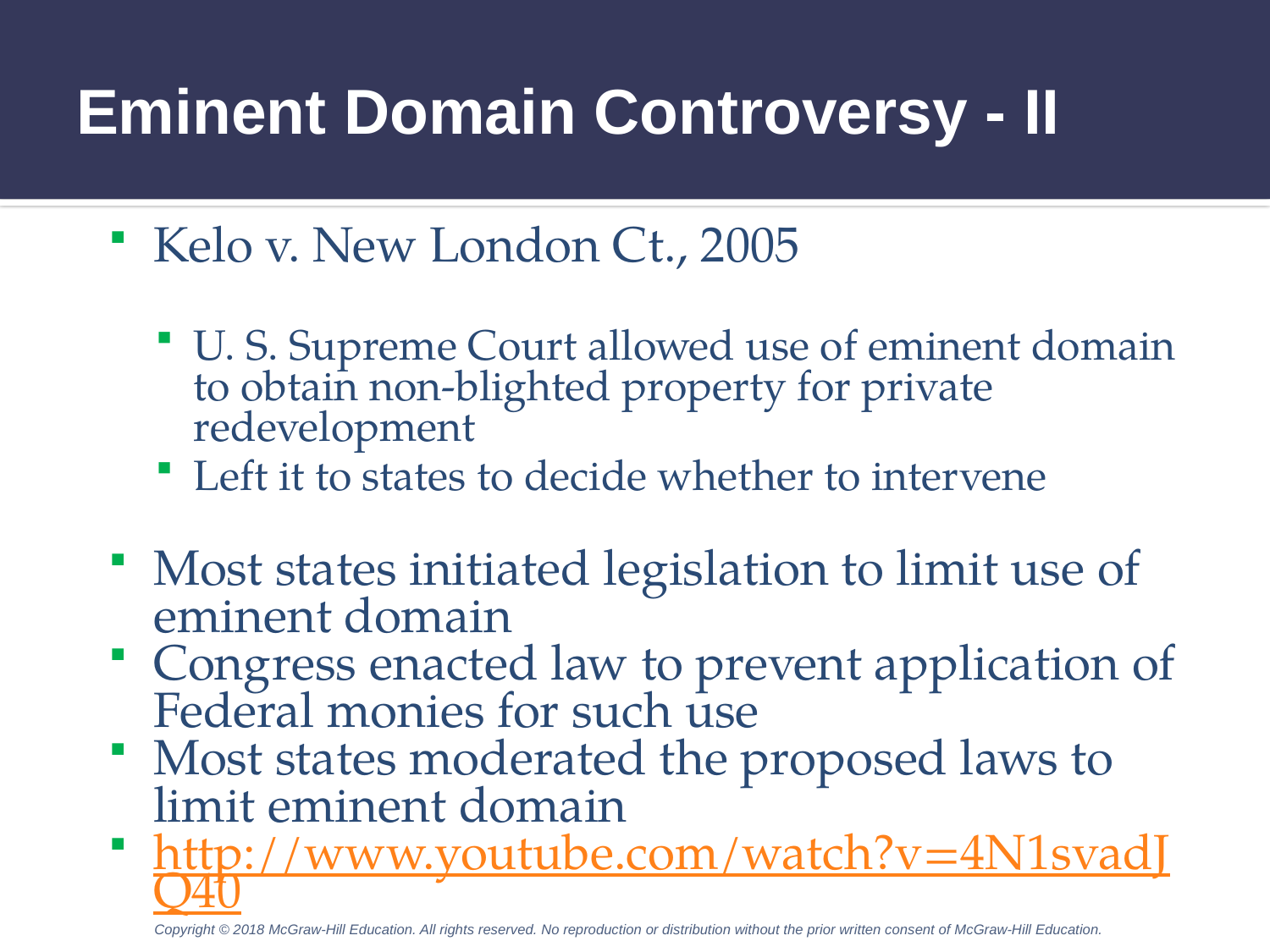

# Eminent Domain Controversy - II
Kelo v. New London Ct., 2005

U. S. Supreme Court allowed use of eminent domain to obtain non-blighted property for private redevelopment
Left it to states to decide whether to intervene

Most states initiated legislation to limit use of eminent domain
Congress enacted law to prevent application of Federal monies for such use
Most states moderated the proposed laws to limit eminent domain
http://www.youtube.com/watch?v=4N1svadJQ40

Copyright © 2018 McGraw-Hill Education. All rights reserved. No reproduction or distribution without the prior written consent of McGraw-Hill Education.